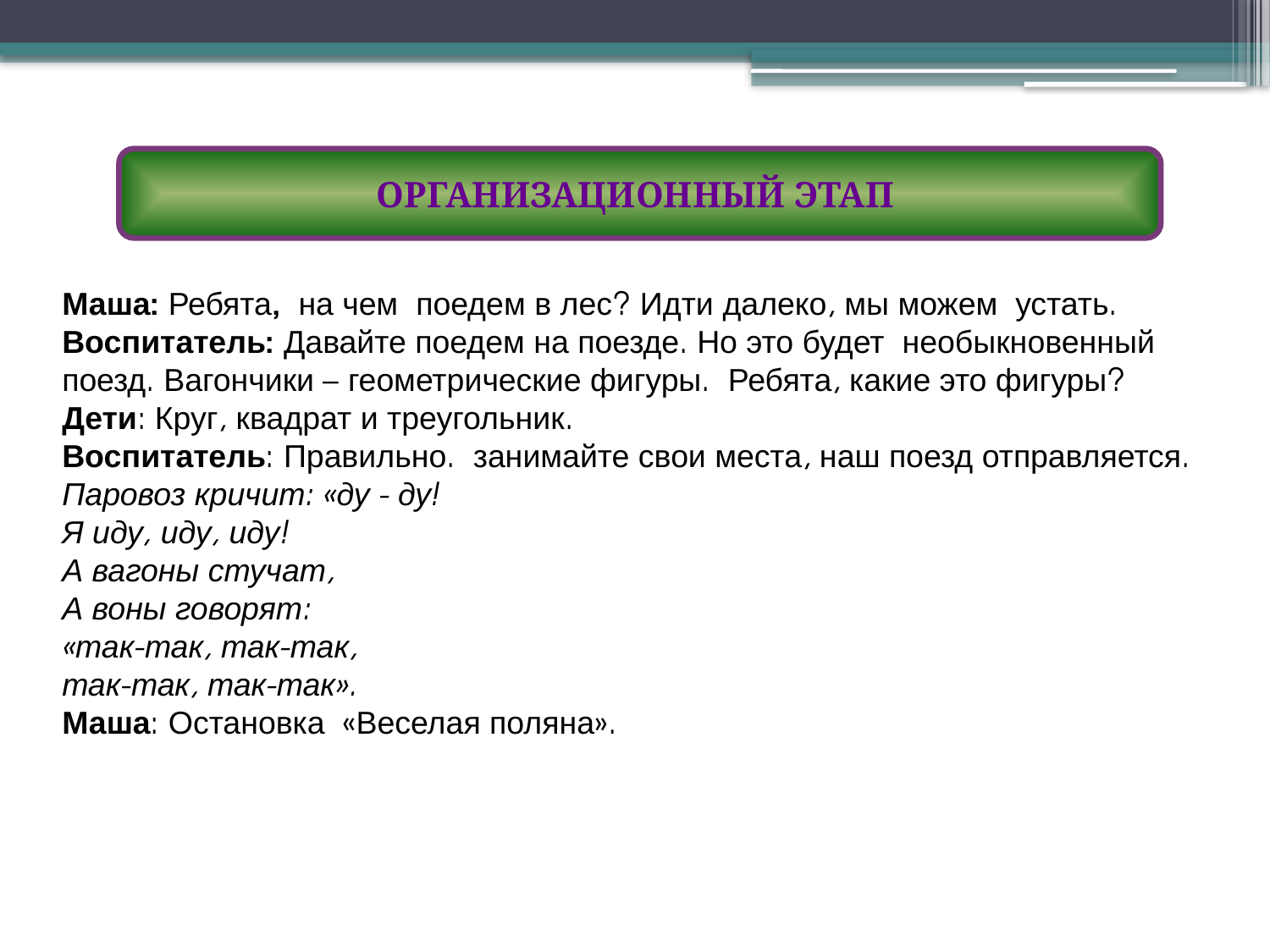

ОРГАНИЗАЦИОННЫЙ ЭТАП
Маша: Ребята,  на чем  поедем в лес? Идти далеко, мы можем  устать.
Воспитатель: Давайте поедем на поезде. Но это будет  необыкновенный поезд. Вагончики – геометрические фигуры.  Ребята, какие это фигуры?
Дети: Круг, квадрат и треугольник.
Воспитатель: Правильно.  занимайте свои места, наш поезд отправляется.
Паровоз кричит: «ду - ду!
Я иду, иду, иду!
А вагоны стучат,
А воны говорят:
«так-так, так-так,
так-так, так-так».
Маша: Остановка  «Веселая поляна».